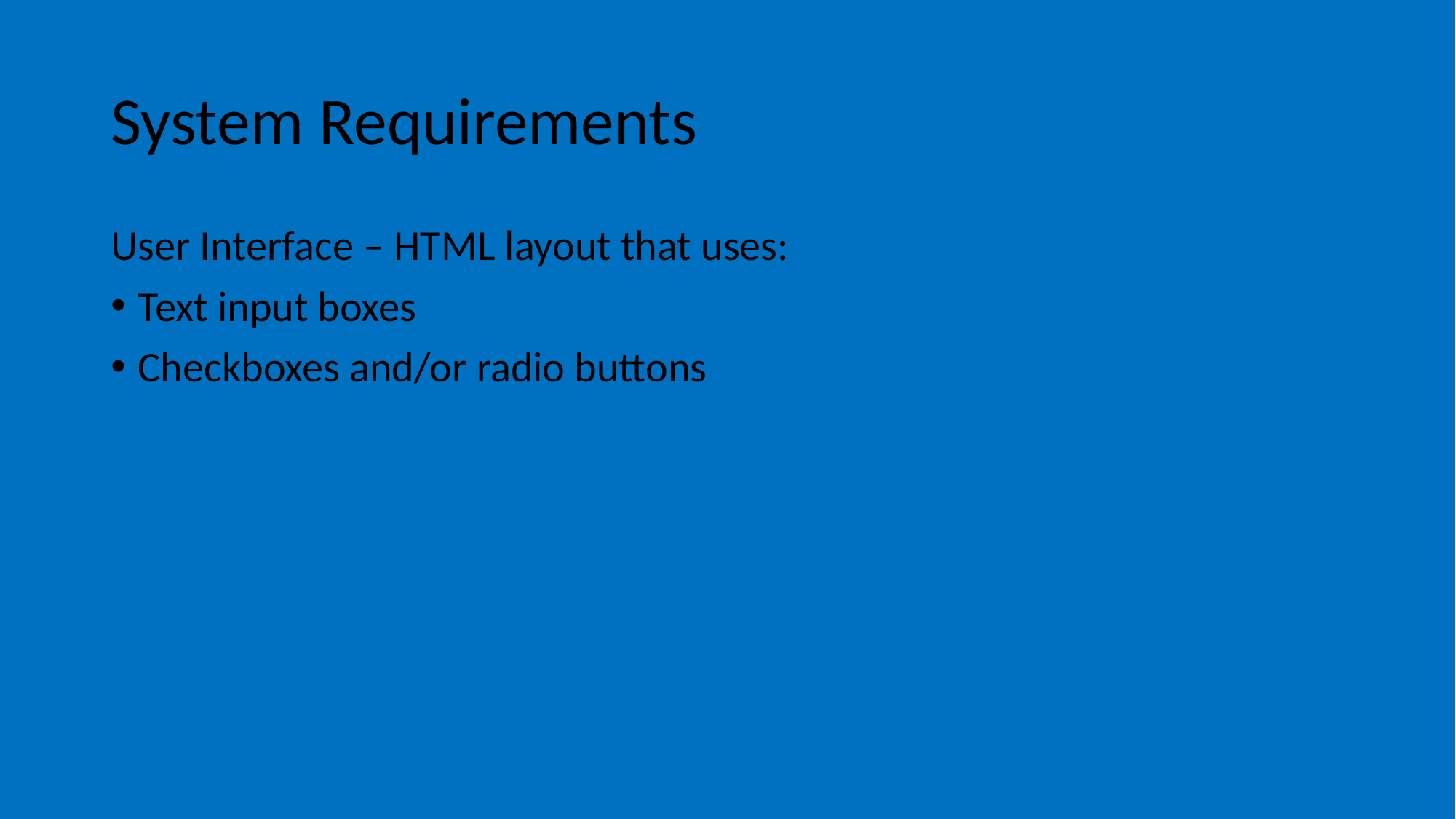

# System Requirements
User Interface – HTML layout that uses:
Text input boxes
Checkboxes and/or radio buttons